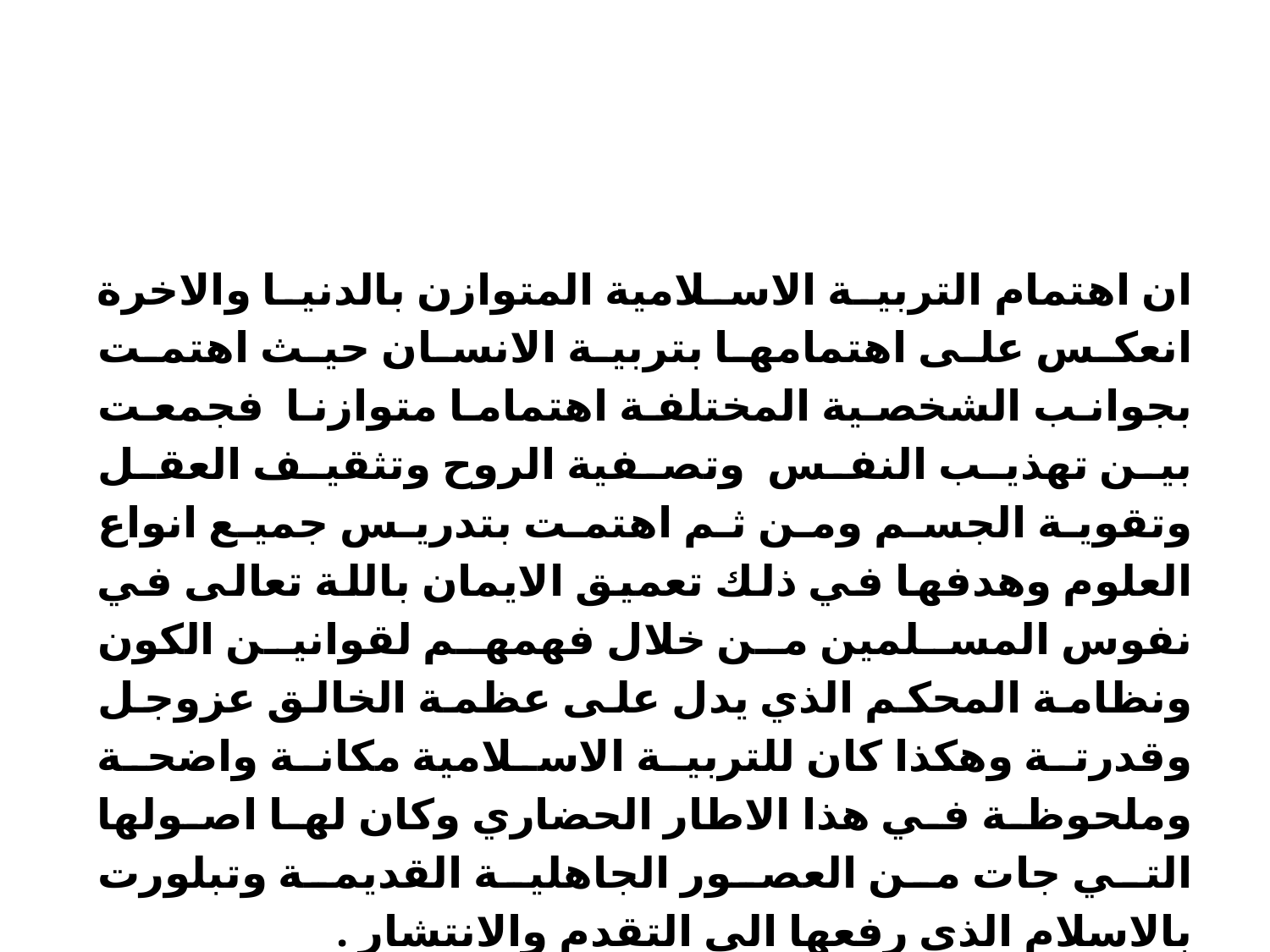

ان اهتمام التربية الاسلامية المتوازن بالدنيا والاخرة انعكس على اهتمامها بتربية الانسان حيث اهتمت بجوانب الشخصية المختلفة اهتماما متوازنا  فجمعت بين تهذيب النفس  وتصفية الروح وتثقيف العقل وتقوية الجسم ومن ثم اهتمت بتدريس جميع انواع العلوم وهدفها في ذلك تعميق الايمان باللة تعالى في نفوس المسلمين من خلال فهمهم لقوانين الكون ونظامة المحكم الذي يدل على عظمة الخالق عزوجل وقدرتة وهكذا كان للتربية الاسلامية مكانة واضحة وملحوظة في هذا الاطار الحضاري وكان لها اصولها التي جات من العصور الجاهلية القديمة وتبلورت بالاسلام الذي رفعها الى التقدم والانتشار .